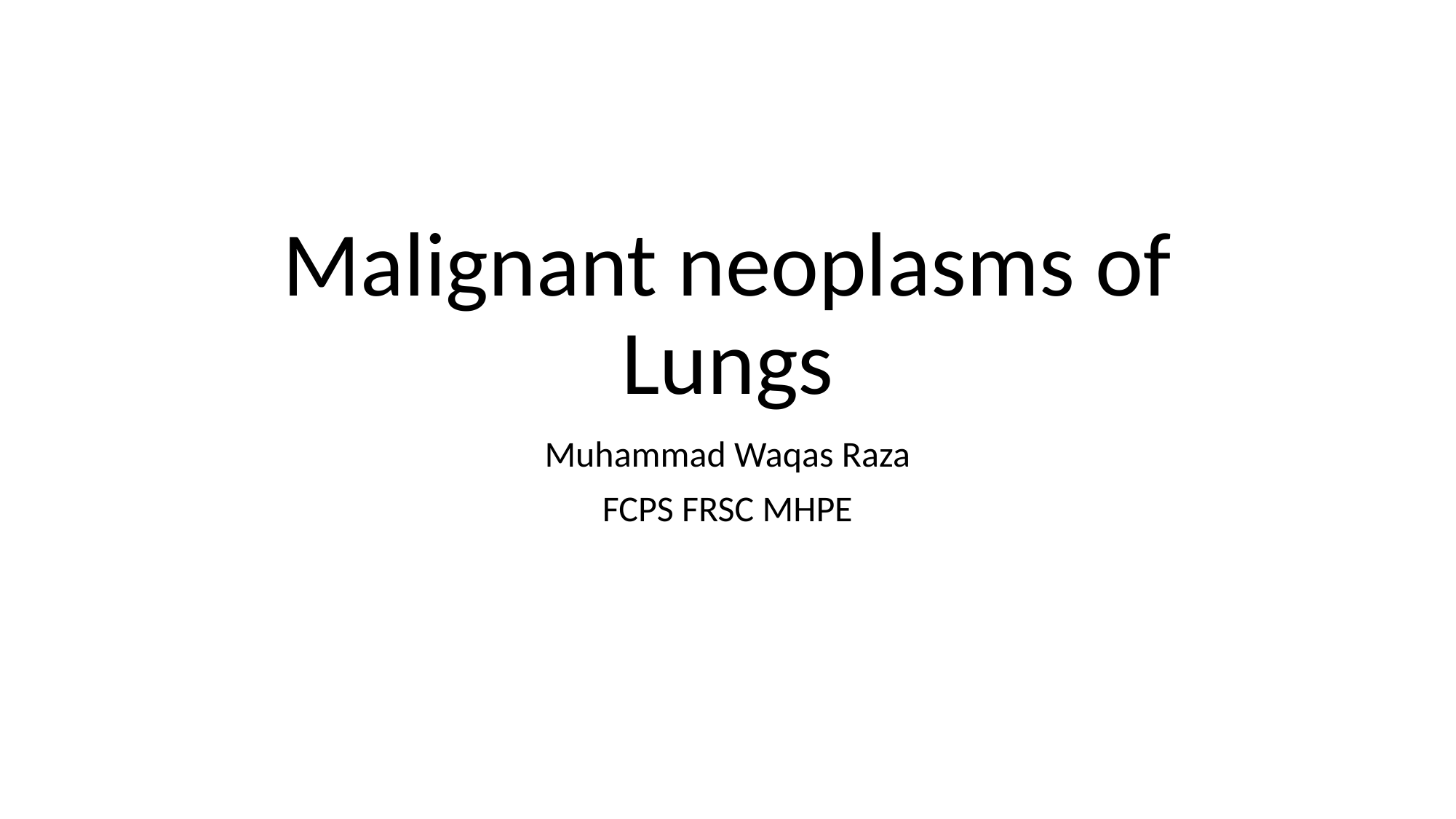

# Malignant neoplasms of Lungs
Muhammad Waqas Raza
FCPS FRSC MHPE